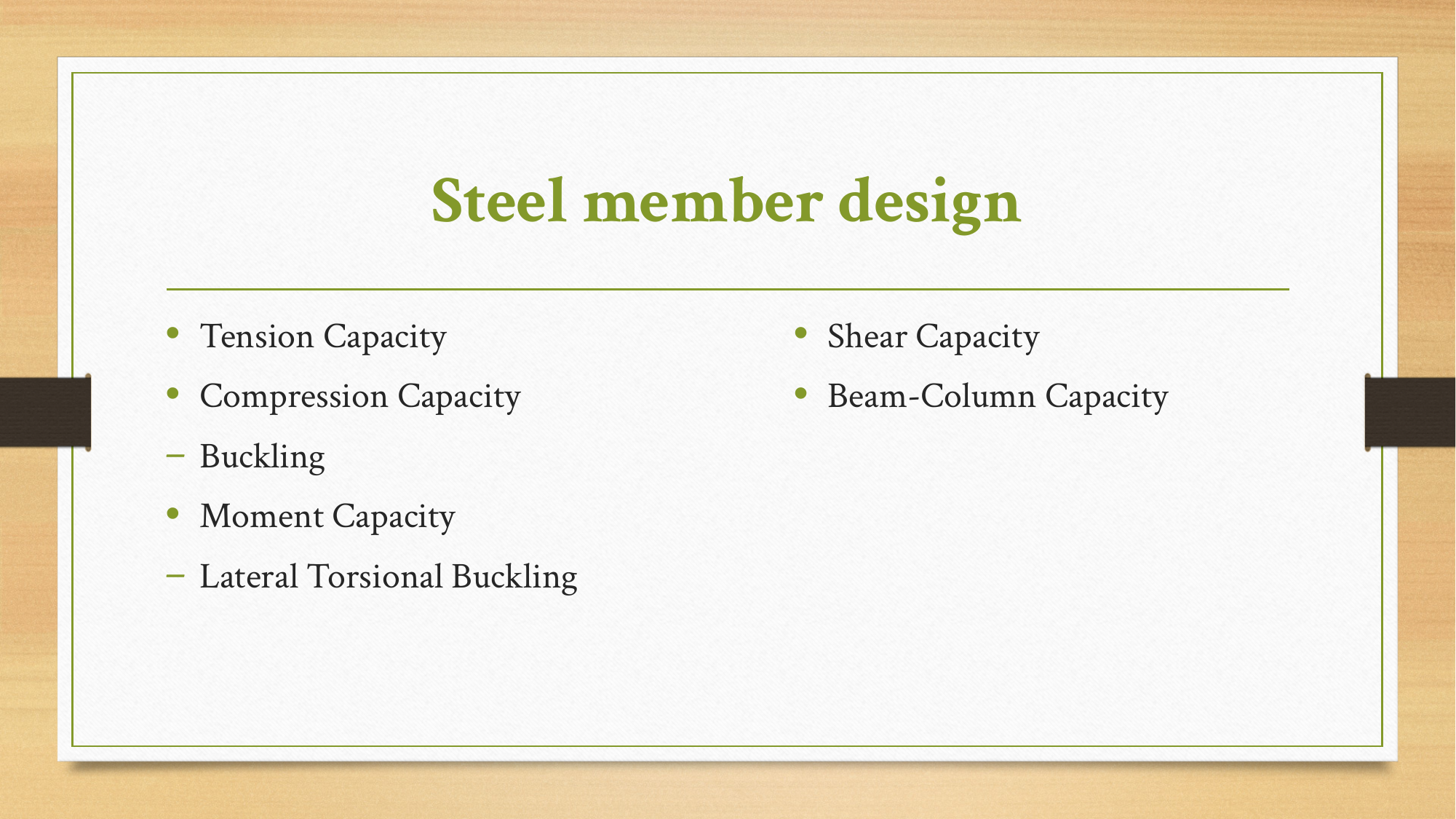

# Steel member design
Shear Capacity
Beam-Column Capacity

Tension Capacity
Compression Capacity
Buckling
Moment Capacity
Lateral Torsional Buckling